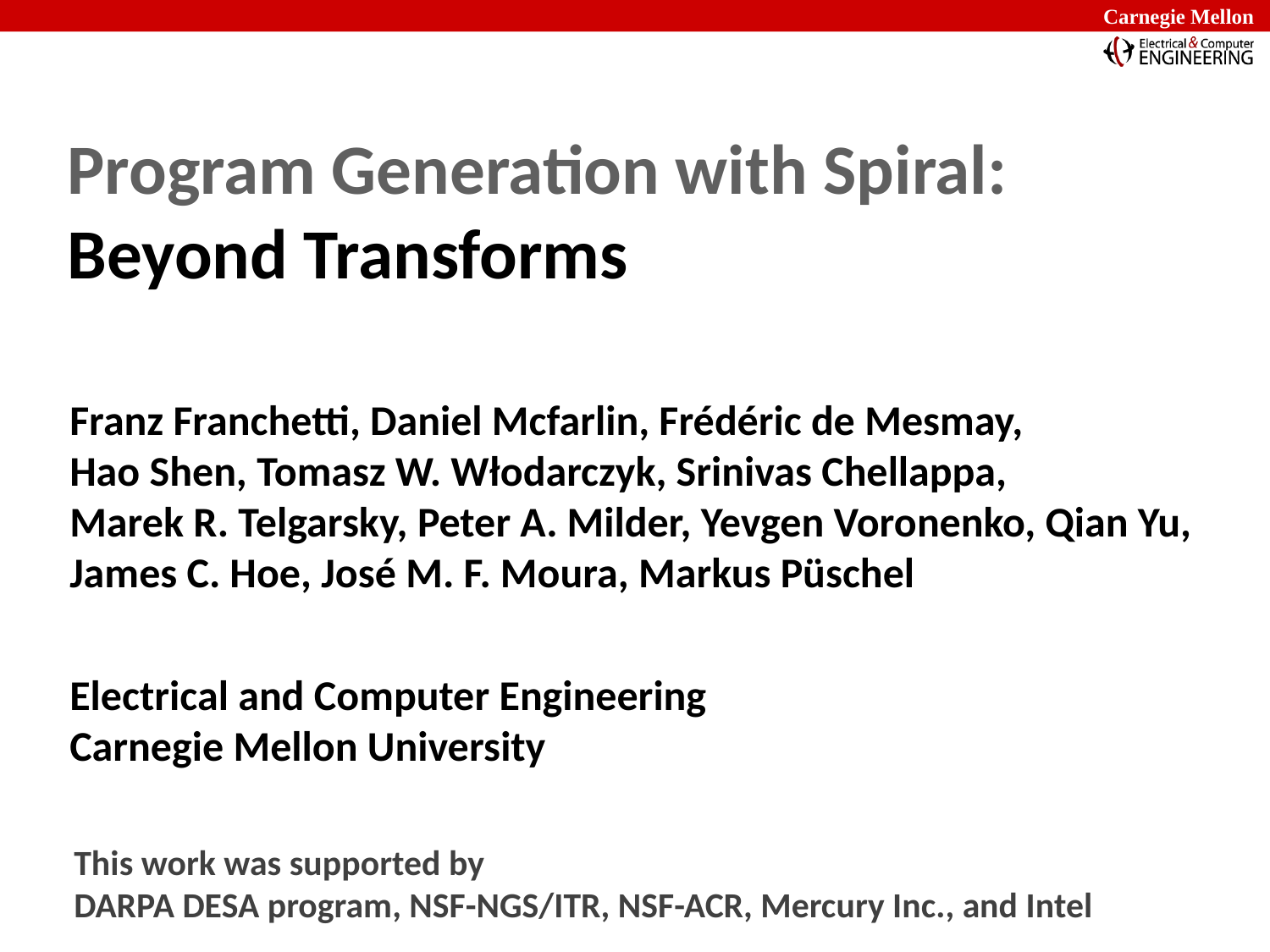

# Program Generation with Spiral: Beyond Transforms
Franz Franchetti, Daniel Mcfarlin, Frédéric de Mesmay,
Hao Shen, Tomasz W. Włodarczyk, Srinivas Chellappa,
Marek R. Telgarsky, Peter A. Milder, Yevgen Voronenko, Qian Yu, James C. Hoe, José M. F. Moura, Markus Püschel

Electrical and Computer Engineering
Carnegie Mellon University
This work was supported by
DARPA DESA program, NSF-NGS/ITR, NSF-ACR, Mercury Inc., and Intel